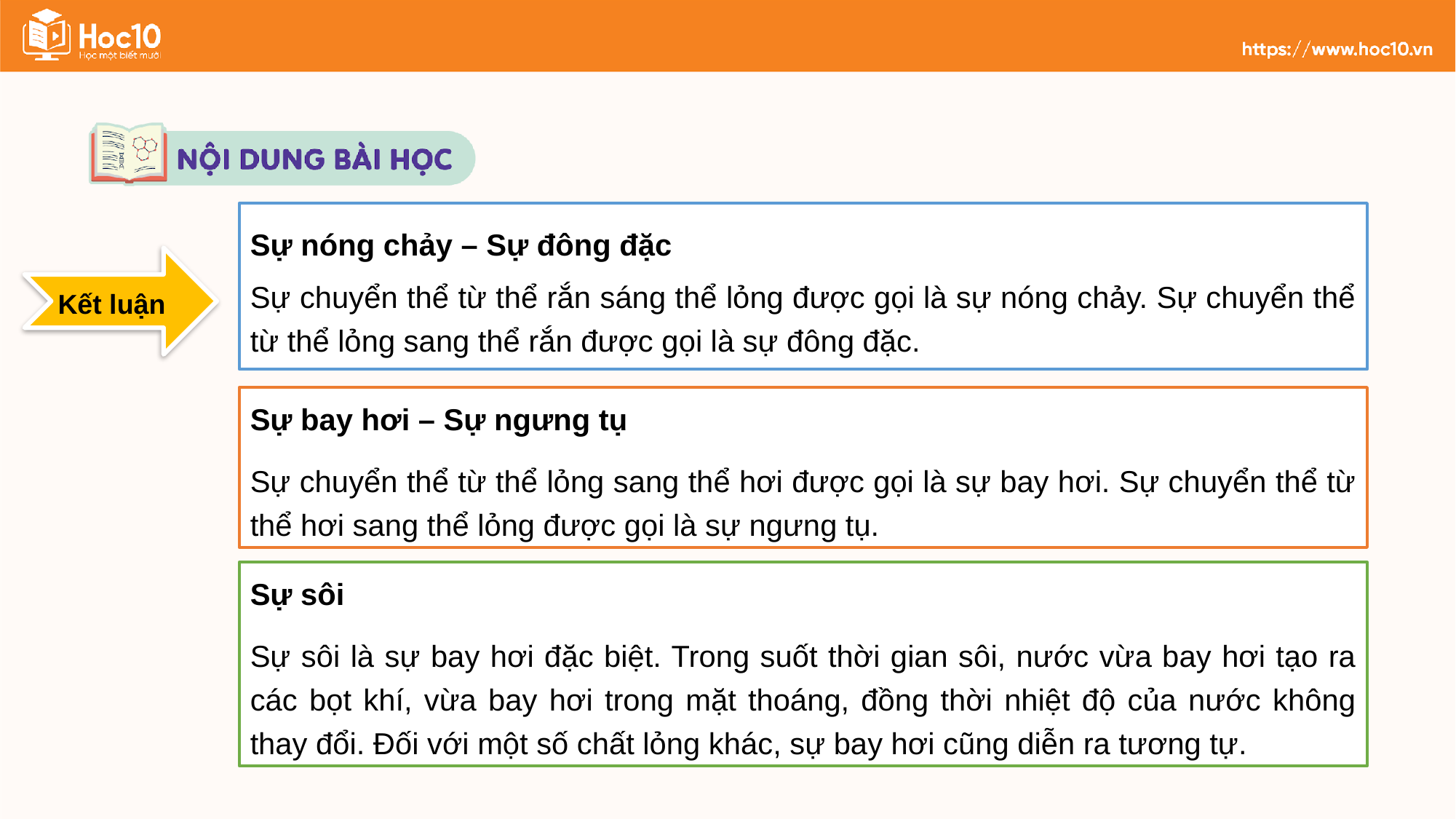

Sự nóng chảy – Sự đông đặc
Sự chuyển thể từ thể rắn sáng thể lỏng được gọi là sự nóng chảy. Sự chuyển thể từ thể lỏng sang thể rắn được gọi là sự đông đặc.

Kết luận
Sự bay hơi – Sự ngưng tụ
Sự chuyển thể từ thể lỏng sang thể hơi được gọi là sự bay hơi. Sự chuyển thể từ thể hơi sang thể lỏng được gọi là sự ngưng tụ.
Sự sôi
Sự sôi là sự bay hơi đặc biệt. Trong suốt thời gian sôi, nước vừa bay hơi tạo ra các bọt khí, vừa bay hơi trong mặt thoáng, đồng thời nhiệt độ của nước không thay đổi. Đối với một số chất lỏng khác, sự bay hơi cũng diễn ra tương tự.